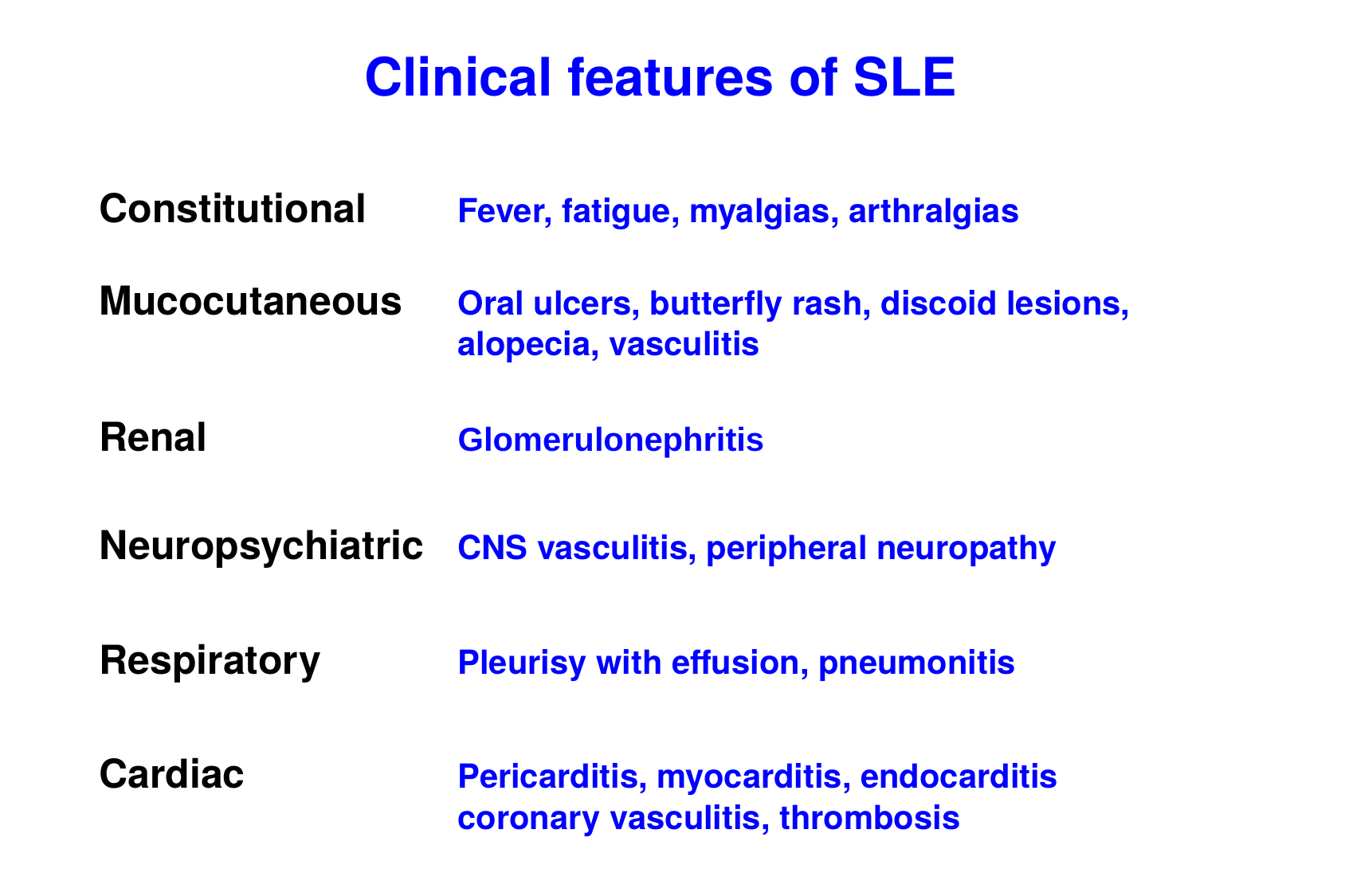

Clinical features of SLE
Constitutional 	Fever, fatigue, myalgias, arthralgias
Mucocutaneous  	Oral ulcers, butterfly rash, discoid lesions,
			alopecia, vasculitis
Renal			Glomerulonephritis

Neuropsychiatric	CNS vasculitis, peripheral neuropathy

Respiratory		Pleurisy with effusion, pneumonitis
Cardiac		Pericarditis, myocarditis, endocarditis
			coronary vasculitis, thrombosis